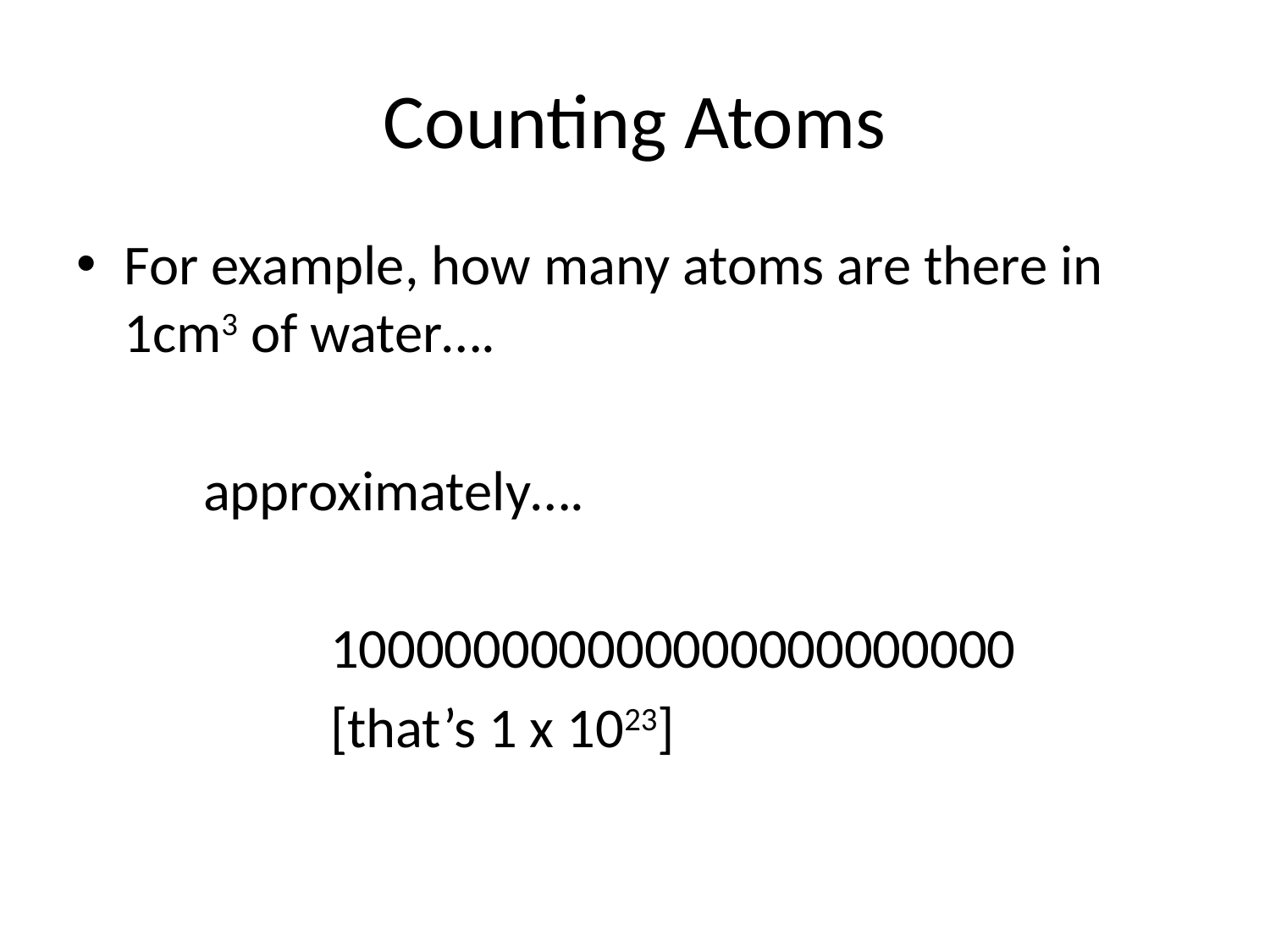

# Counting Atoms
For example, how many atoms are there in 1cm3 of water….

	approximately….

		100000000000000000000000
		[that’s 1 x 1023]